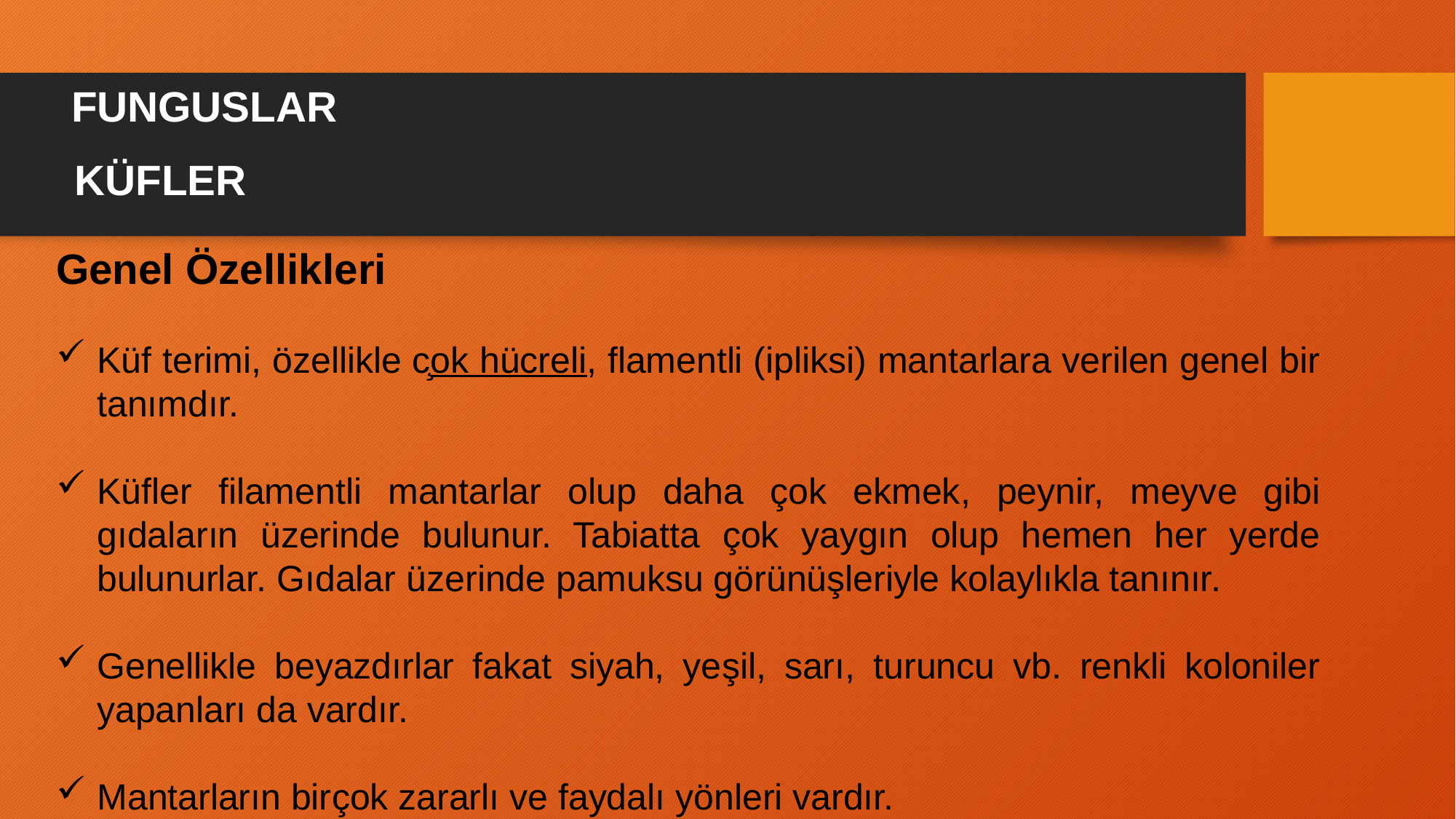

# FUNGUSLAR
KÜFLER
Genel Özellikleri

Küf terimi, özellikle çok hücreli, flamentli (ipliksi) mantarlara verilen genel bir tanımdır.

Küfler filamentli mantarlar olup daha çok ekmek, peynir, meyve gibi gıdaların üzerinde bulunur. Tabiatta çok yaygın olup hemen her yerde bulunurlar. Gıdalar üzerinde pamuksu görünüşleriyle kolaylıkla tanınır.

Genellikle beyazdırlar fakat siyah, yeşil, sarı, turuncu vb. renkli koloniler yapanları da vardır.

Mantarların birçok zararlı ve faydalı yönleri vardır.